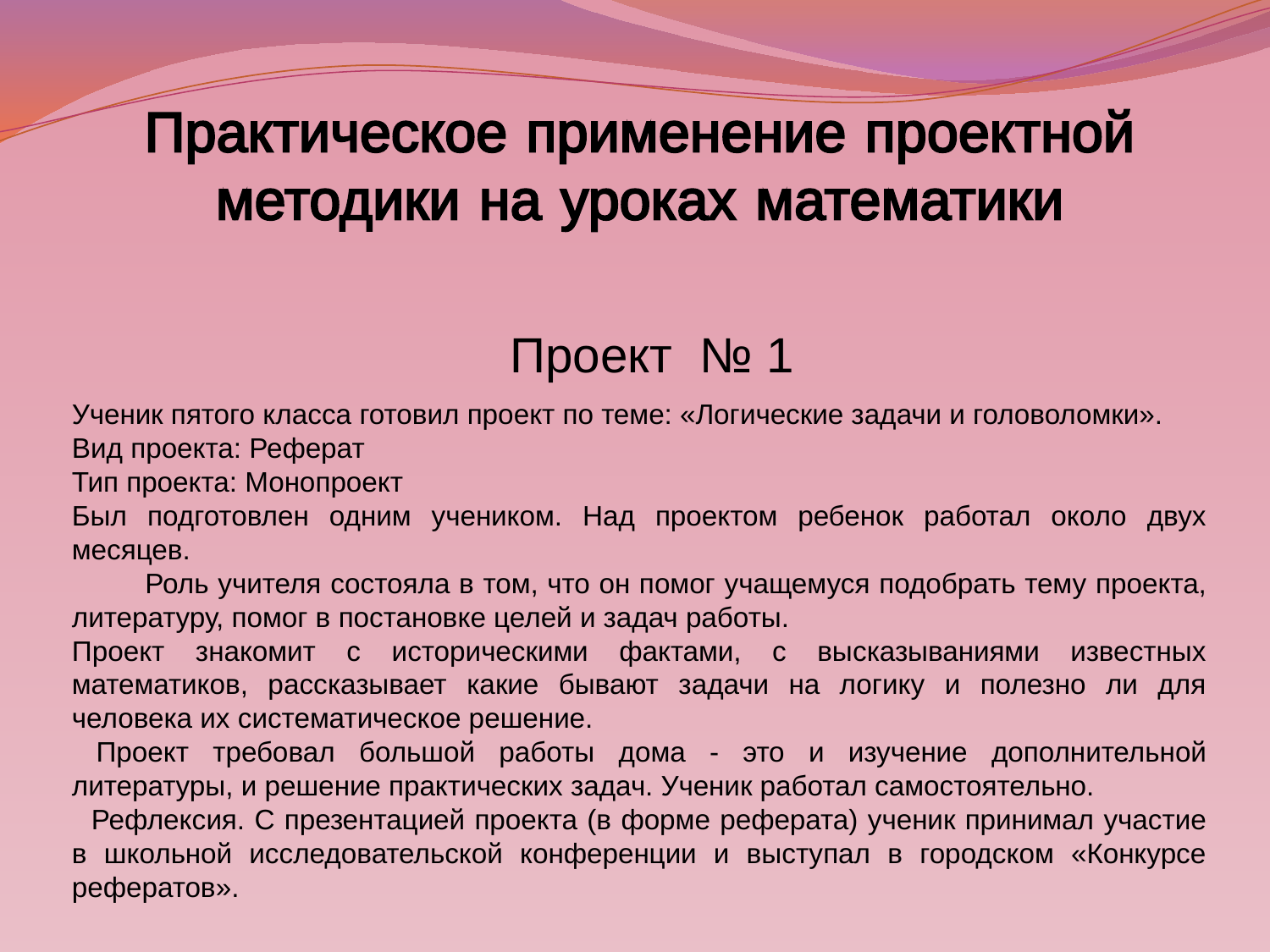

Практическое применение проектной методики на уроках математики
Проект  № 1
Ученик пятого класса готовил проект по теме: «Логические задачи и головоломки».
Вид проекта: Реферат
Тип проекта: Монопроект
Был подготовлен одним учеником. Над проектом ребенок работал около двух месяцев.
        Роль учителя состояла в том, что он помог учащемуся подобрать тему проекта, литературу, помог в постановке целей и задач работы.
Проект знакомит с историческими фактами, с высказываниями известных математиков, рассказывает какие бывают задачи на логику и полезно ли для человека их систематическое решение.
 Проект требовал большой работы дома - это и изучение дополнительной литературы, и решение практических задач. Ученик работал самостоятельно.
  Рефлексия. С презентацией проекта (в форме реферата) ученик принимал участие в школьной исследовательской конференции и выступал в городском «Конкурсе рефератов».